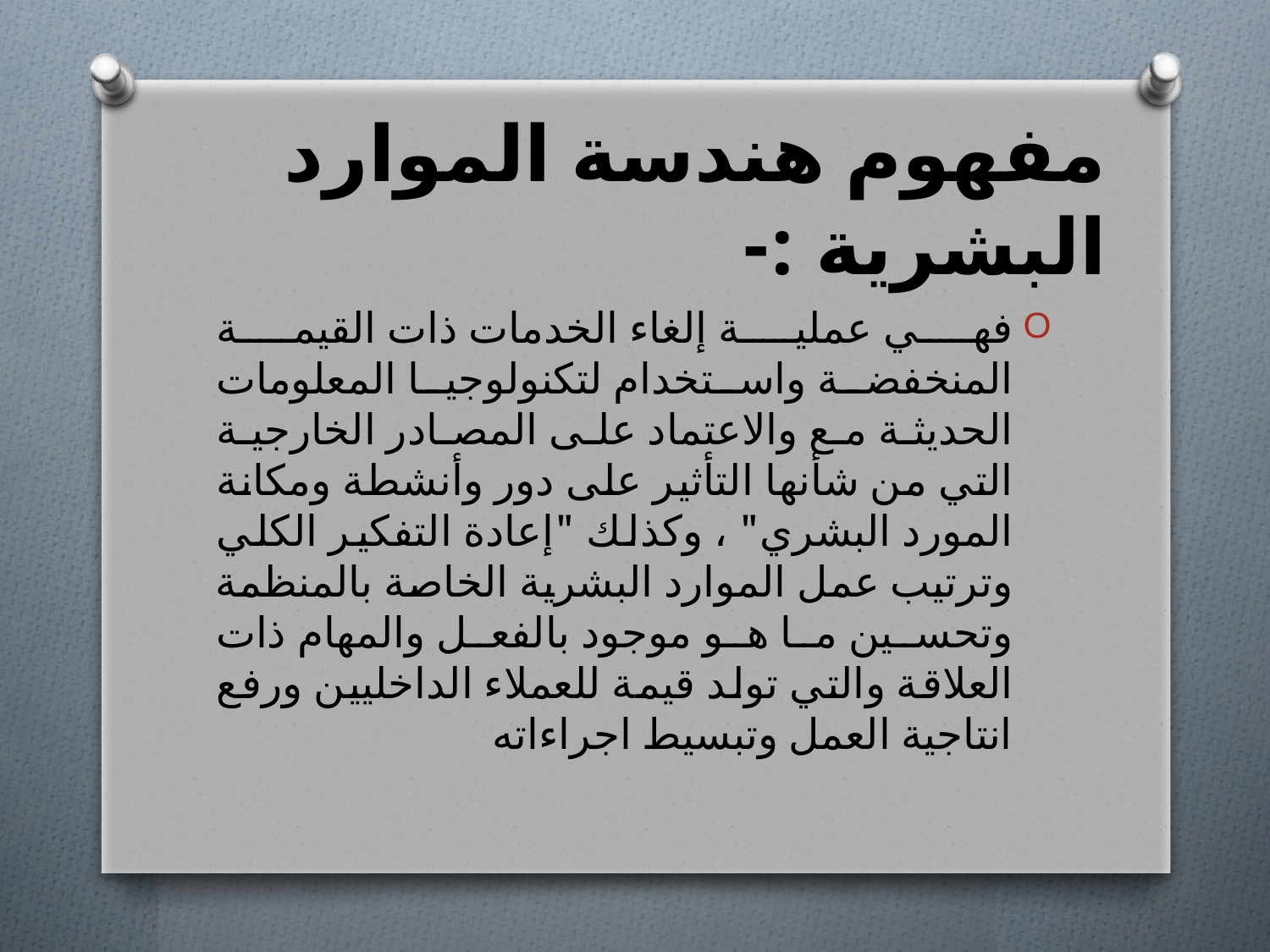

# مفهوم هندسة الموارد البشرية :-
فهي عملية إلغاء الخدمات ذات القيمة المنخفضة واستخدام لتكنولوجيا المعلومات الحديثة مع والاعتماد على المصادر الخارجية التي من شأنها التأثير على دور وأنشطة ومكانة المورد البشري" ، وكذلك "إعادة التفكير الكلي وترتيب عمل الموارد البشرية الخاصة بالمنظمة وتحسين ما هو موجود بالفعل والمهام ذات العلاقة والتي تولد قيمة للعملاء الداخليين ورفع انتاجية العمل وتبسيط اجراءاته